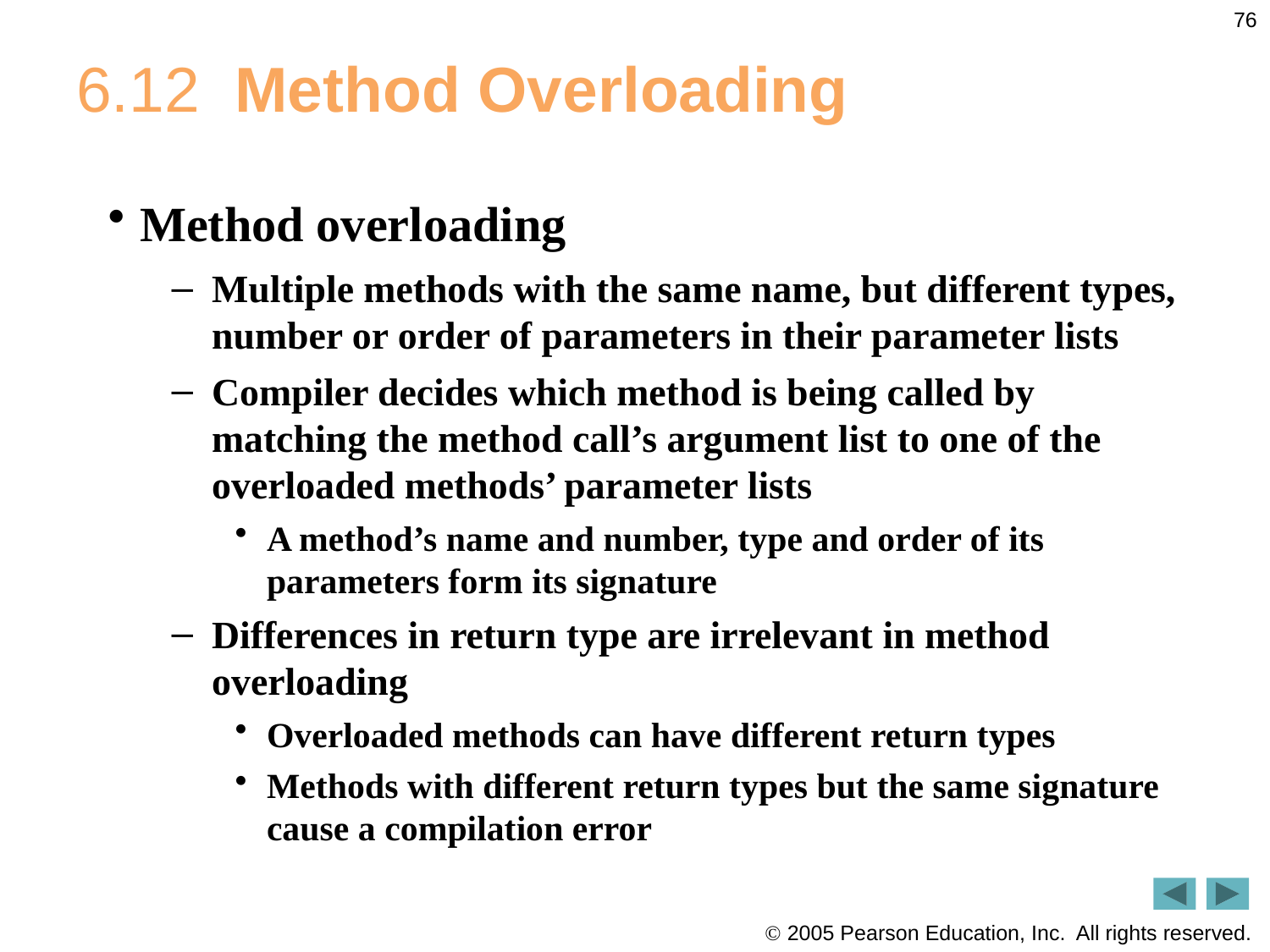

76
# 6.12  Method Overloading
Method overloading
Multiple methods with the same name, but different types, number or order of parameters in their parameter lists
Compiler decides which method is being called by matching the method call’s argument list to one of the overloaded methods’ parameter lists
A method’s name and number, type and order of its parameters form its signature
Differences in return type are irrelevant in method overloading
Overloaded methods can have different return types
Methods with different return types but the same signature cause a compilation error